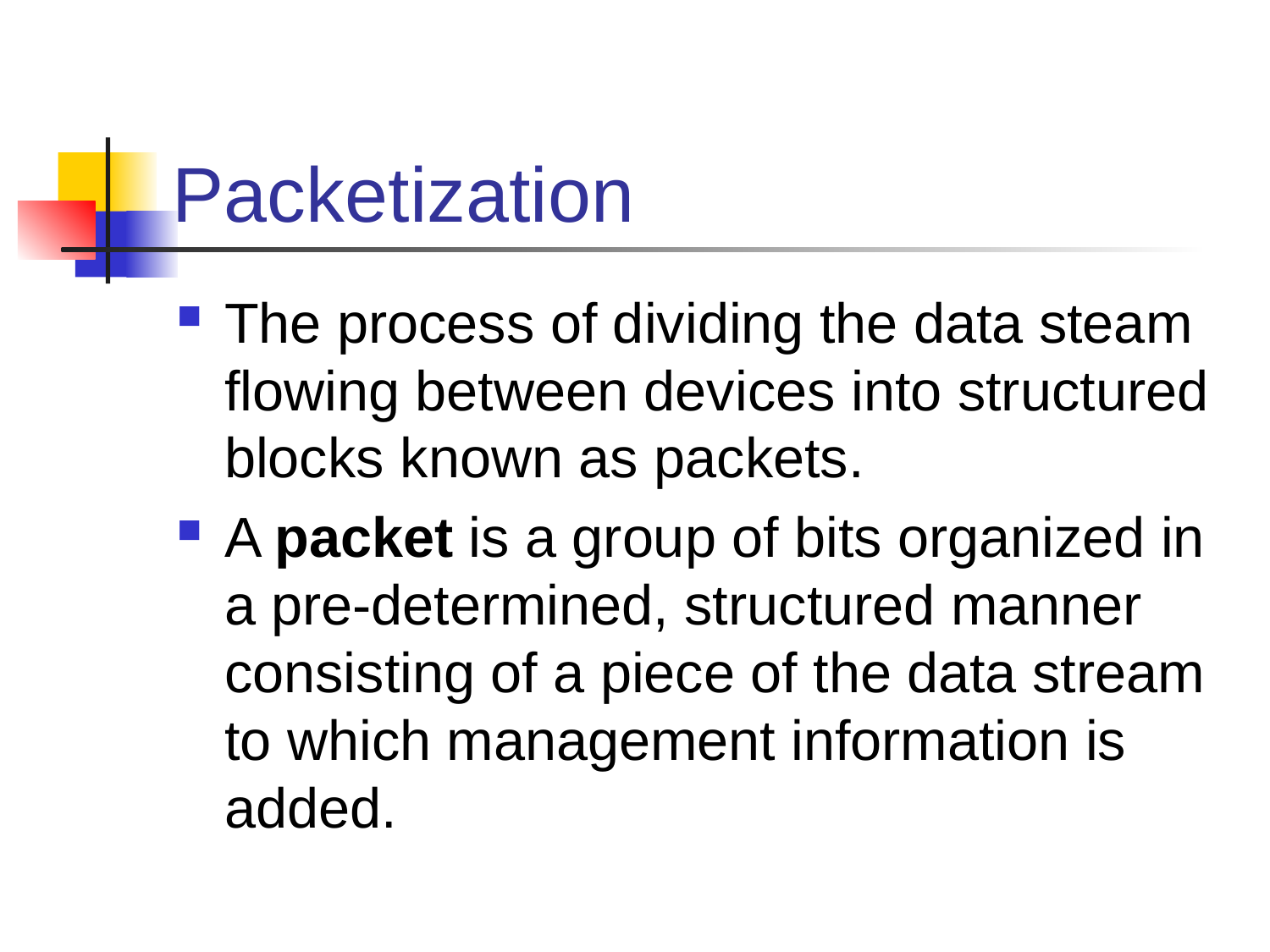

# Packetization
The process of dividing the data steam flowing between devices into structured blocks known as packets.
A packet is a group of bits organized in a pre-determined, structured manner consisting of a piece of the data stream to which management information is added.